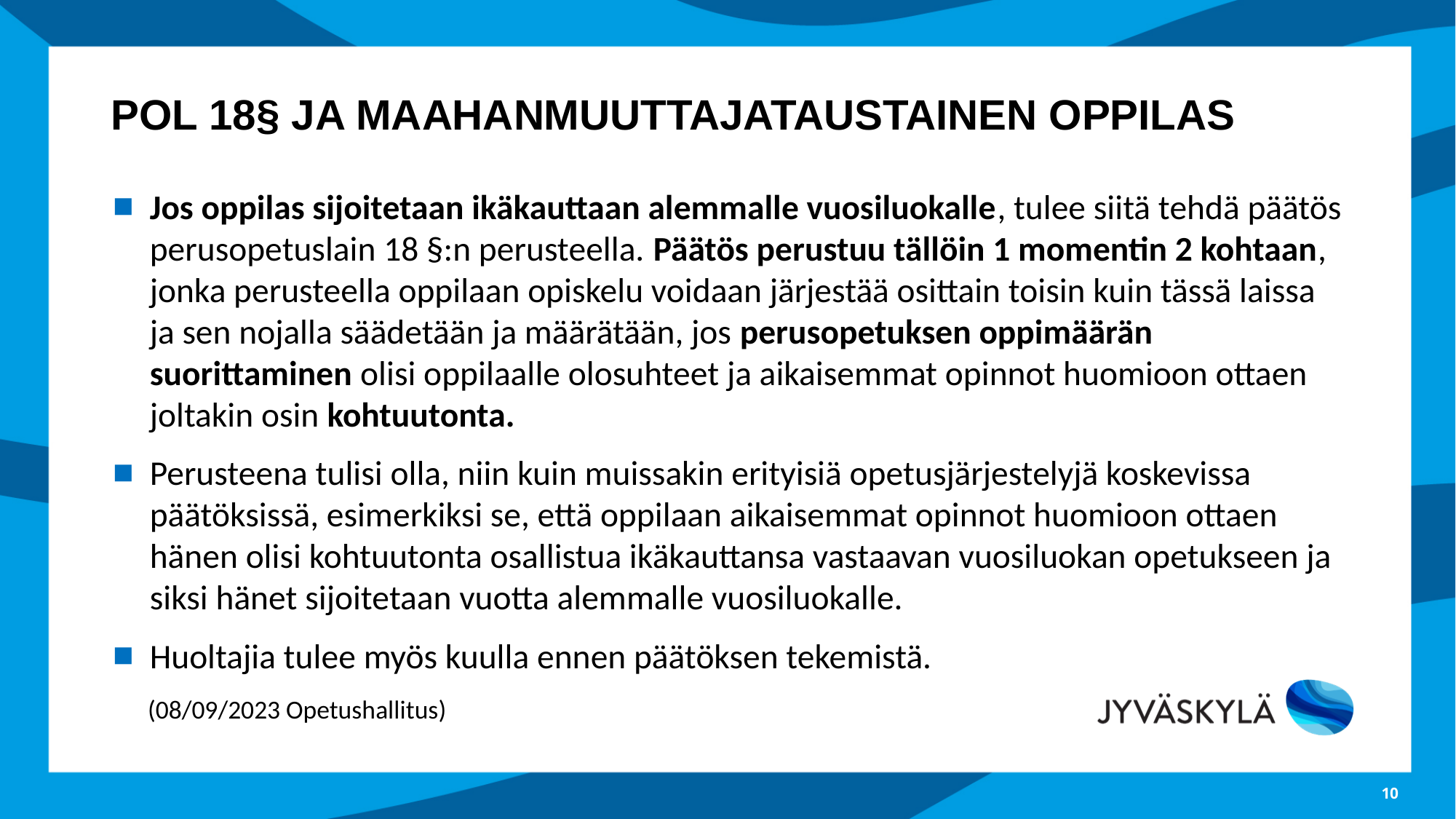

# Pol 18§ ja Maahanmuuttajataustainen oppilas
Jos oppilas sijoitetaan ikäkauttaan alemmalle vuosiluokalle, tulee siitä tehdä päätös perusopetuslain 18 §:n perusteella. Päätös perustuu tällöin 1 momentin 2 kohtaan, jonka perusteella oppilaan opiskelu voidaan järjestää osittain toisin kuin tässä laissa ja sen nojalla säädetään ja määrätään, jos perusopetuksen oppimäärän suorittaminen olisi oppilaalle olosuhteet ja aikaisemmat opinnot huomioon ottaen joltakin osin kohtuutonta.
Perusteena tulisi olla, niin kuin muissakin erityisiä opetusjärjestelyjä koskevissa päätöksissä, esimerkiksi se, että oppilaan aikaisemmat opinnot huomioon ottaen hänen olisi kohtuutonta osallistua ikäkauttansa vastaavan vuosiluokan opetukseen ja siksi hänet sijoitetaan vuotta alemmalle vuosiluokalle.
Huoltajia tulee myös kuulla ennen päätöksen tekemistä.
      (08/09/2023 Opetushallitus)

10